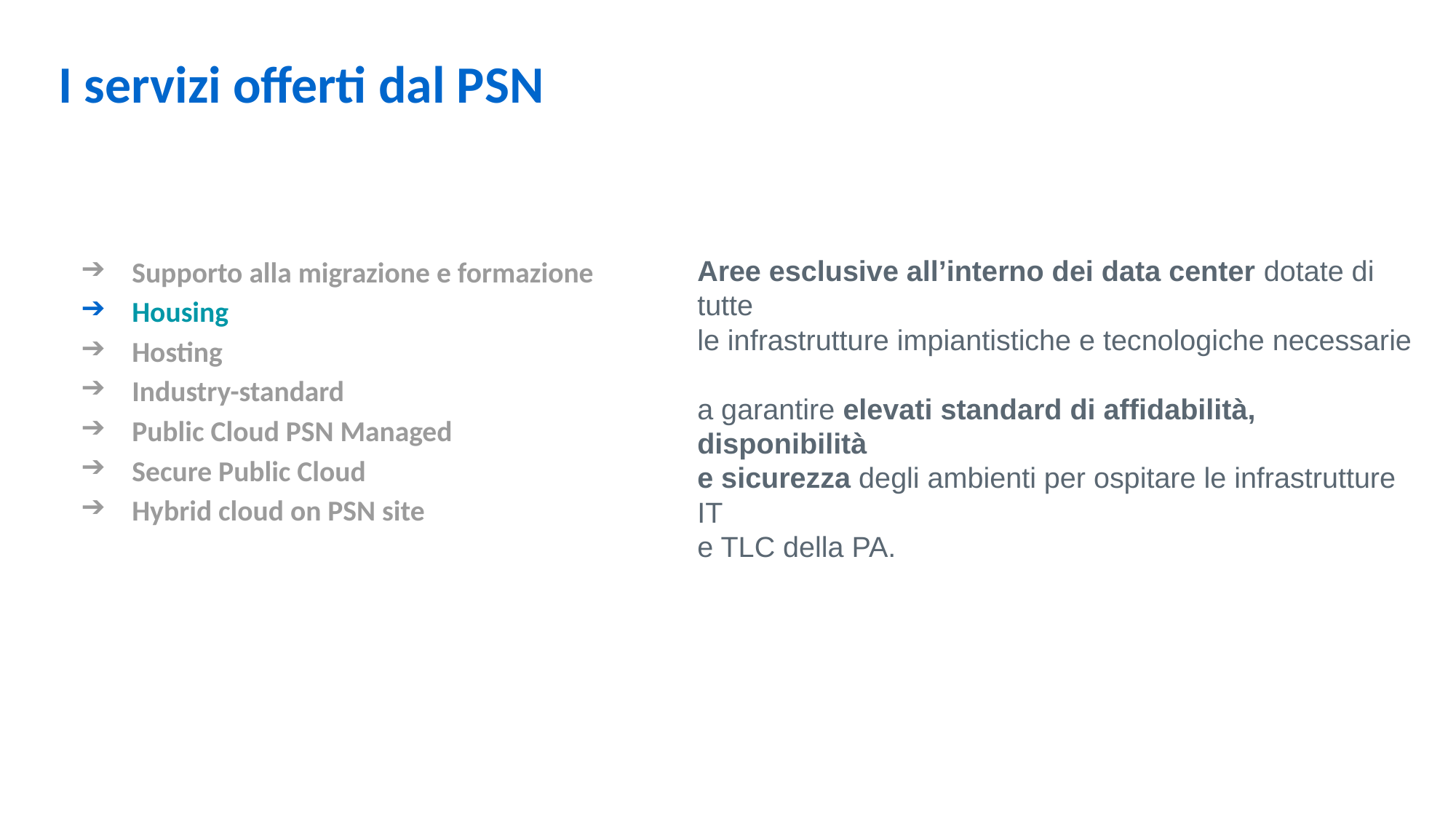

I servizi offerti dal PSN
Supporto alla migrazione e formazione
Housing
Hosting
Industry-standard
Public Cloud PSN Managed
Secure Public Cloud
Hybrid cloud on PSN site
Aree esclusive all’interno dei data center dotate di tutte
le infrastrutture impiantistiche e tecnologiche necessarie
a garantire elevati standard di affidabilità, disponibilità
e sicurezza degli ambienti per ospitare le infrastrutture IT
e TLC della PA.